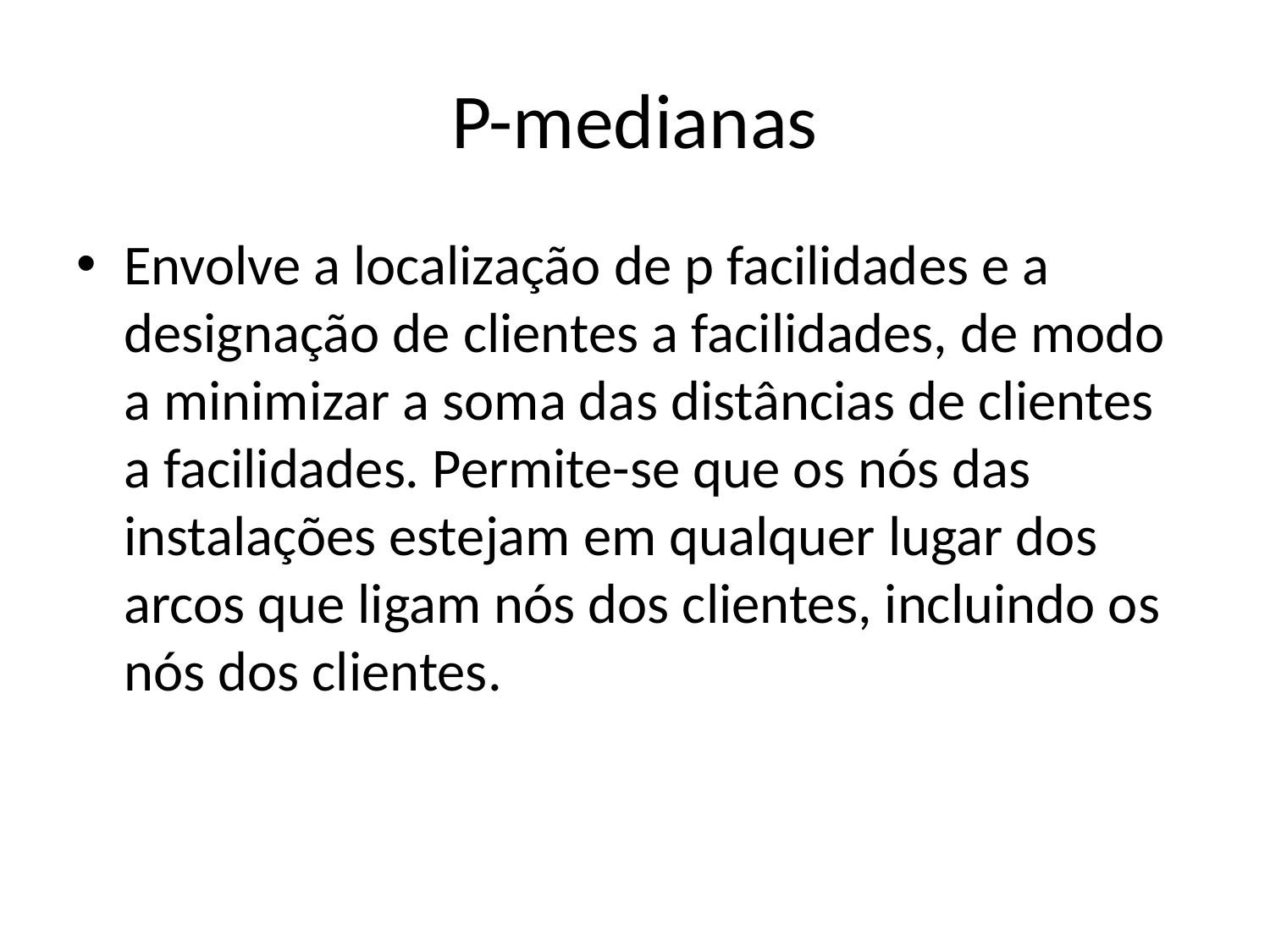

# P-medianas
Envolve a localização de p facilidades e a designação de clientes a facilidades, de modo a minimizar a soma das distâncias de clientes a facilidades. Permite-se que os nós das instalações estejam em qualquer lugar dos arcos que ligam nós dos clientes, incluindo os nós dos clientes.